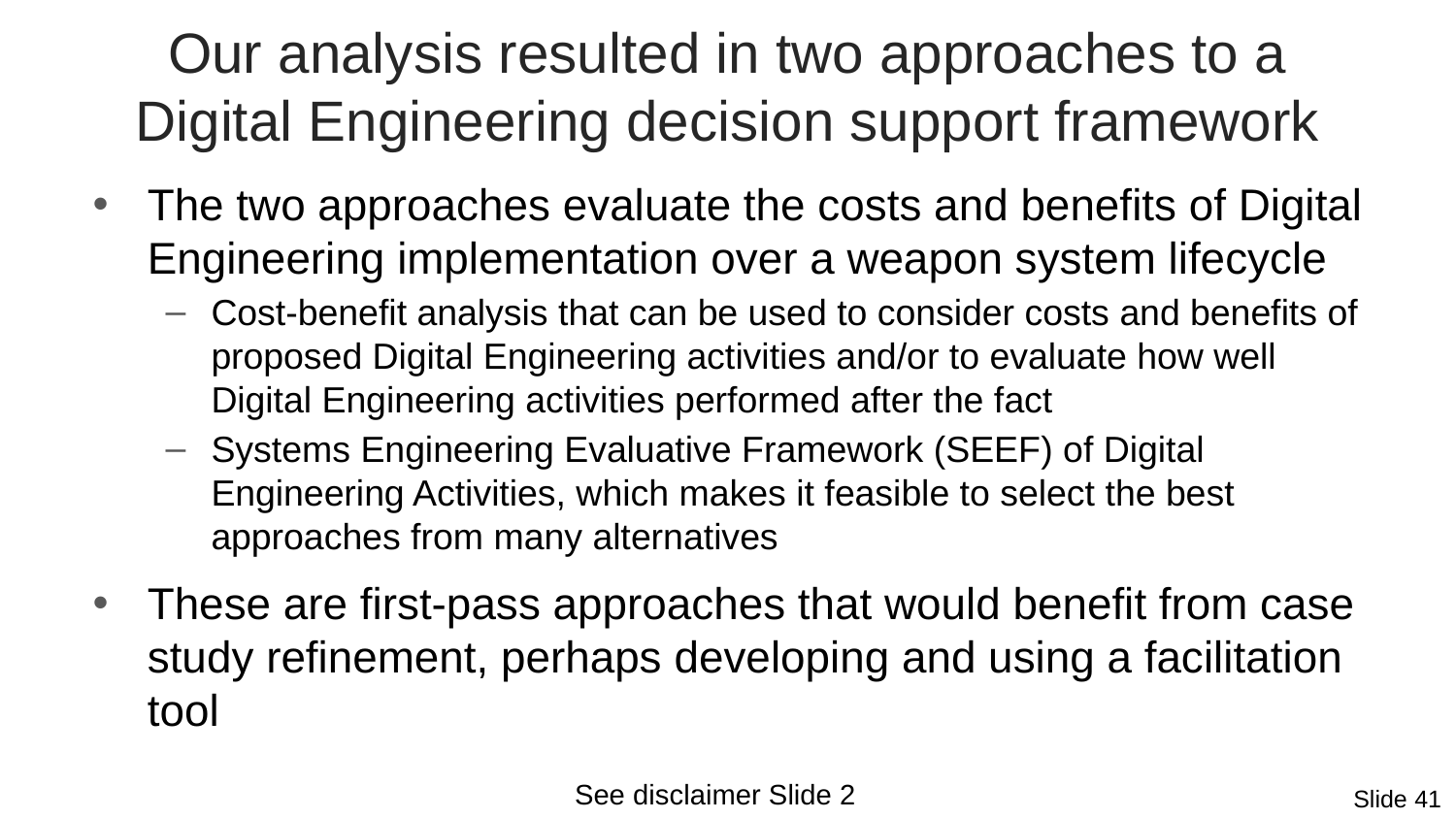

# Our analysis resulted in two approaches to a Digital Engineering decision support framework
The two approaches evaluate the costs and benefits of Digital Engineering implementation over a weapon system lifecycle
Cost-benefit analysis that can be used to consider costs and benefits of proposed Digital Engineering activities and/or to evaluate how well Digital Engineering activities performed after the fact
Systems Engineering Evaluative Framework (SEEF) of Digital Engineering Activities, which makes it feasible to select the best approaches from many alternatives
These are first-pass approaches that would benefit from case study refinement, perhaps developing and using a facilitation tool